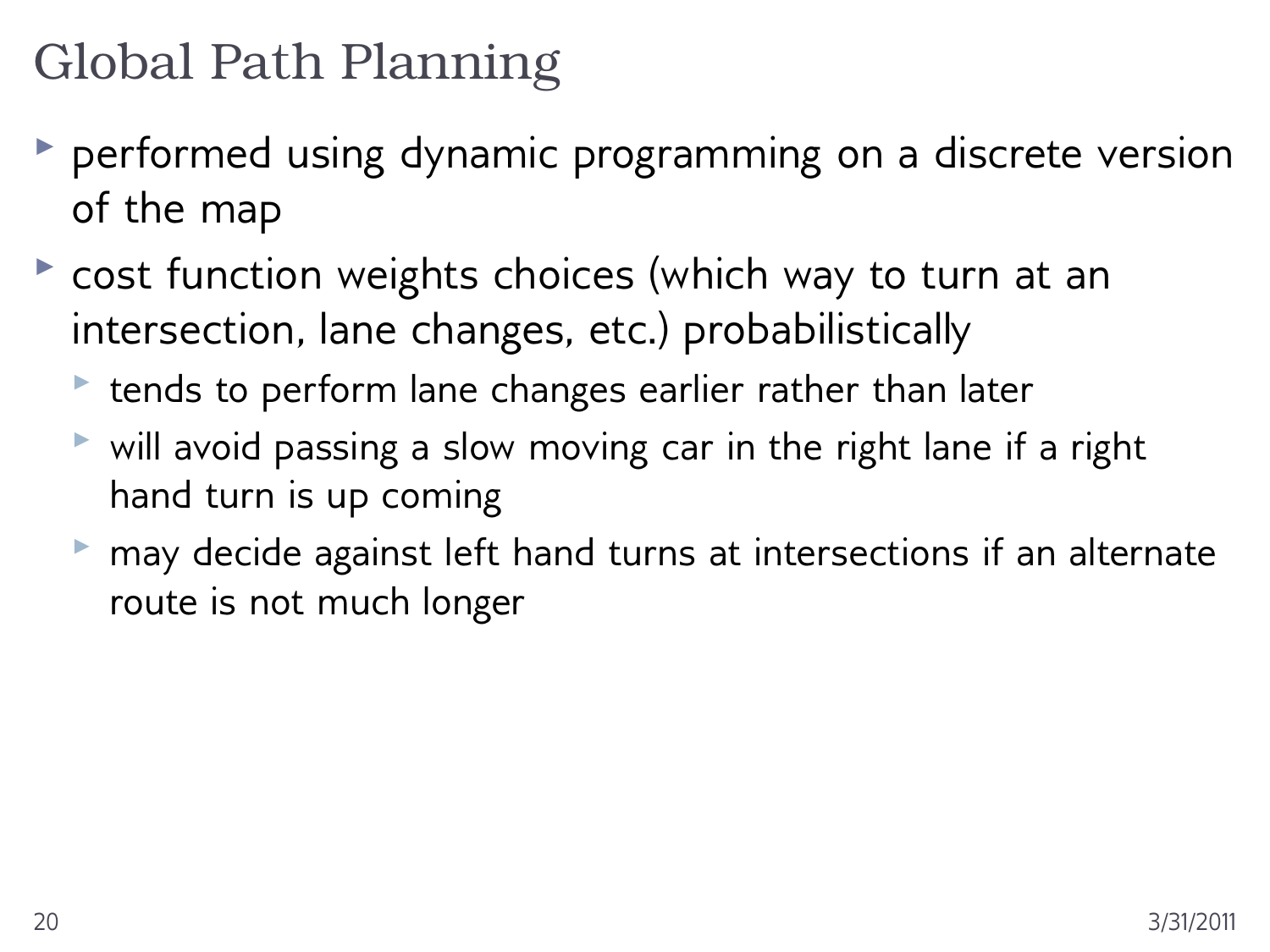

# Global Path Planning
performed using dynamic programming on a discrete version of the map
cost function weights choices (which way to turn at an intersection, lane changes, etc.) probabilistically
tends to perform lane changes earlier rather than later
will avoid passing a slow moving car in the right lane if a right hand turn is up coming
may decide against left hand turns at intersections if an alternate route is not much longer
20

3/31/2011